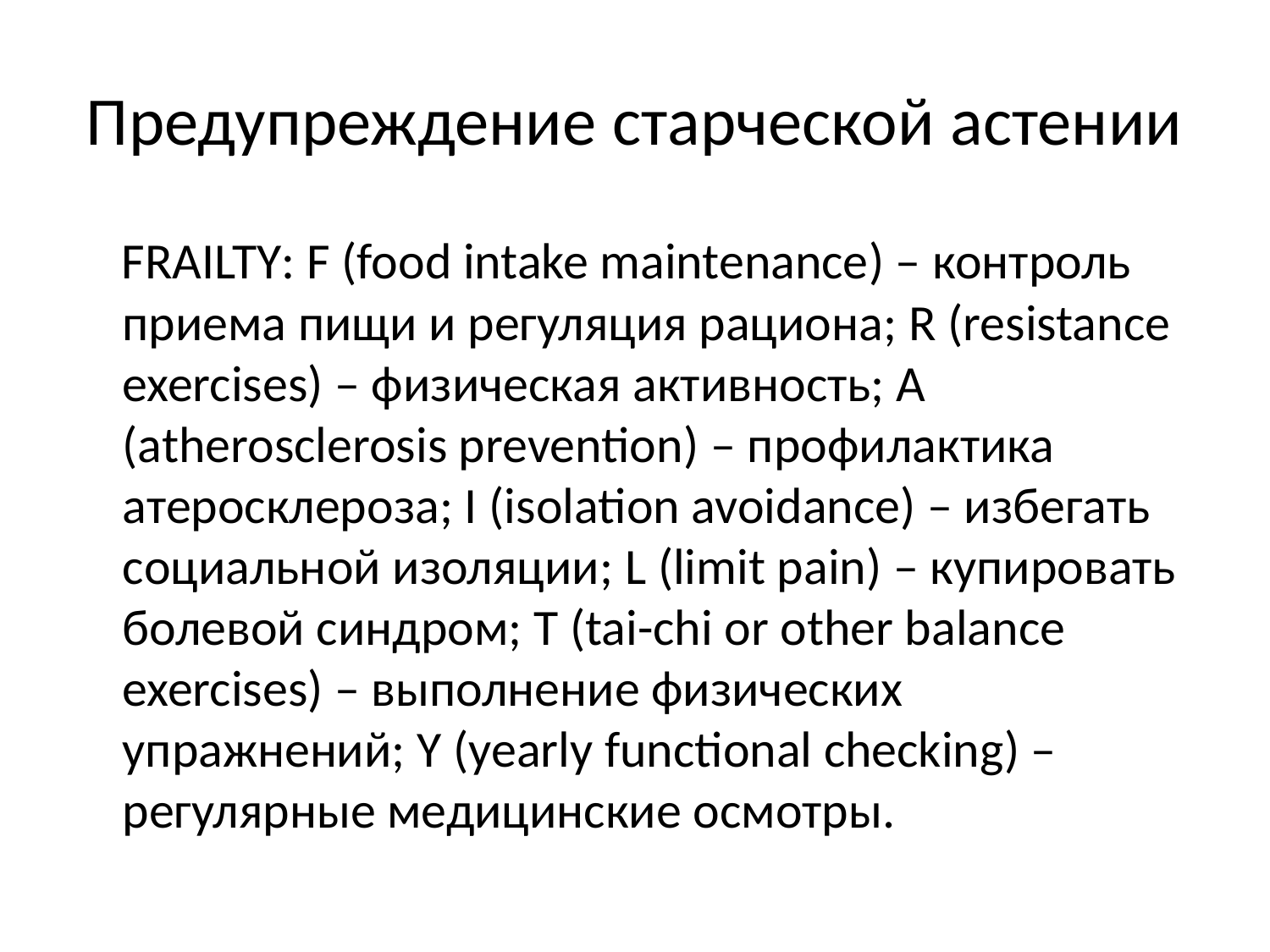

# Предупреждение старческой астении
    FRAILTY: F (food intake maintenance) – контроль приема пищи и регуляция рациона; R (resistance exercises) – физическая активность; A (atherosclerosis prevention) – профилактика атеросклероза; I (isolation avoidance) – избегать социальной изоляции; L (limit pain) – купировать болевой синдром; T (tai-chi or other balance exercises) – выполнение физических упражнений; Y (yearly functional checking) – регулярные медицинские осмотры.